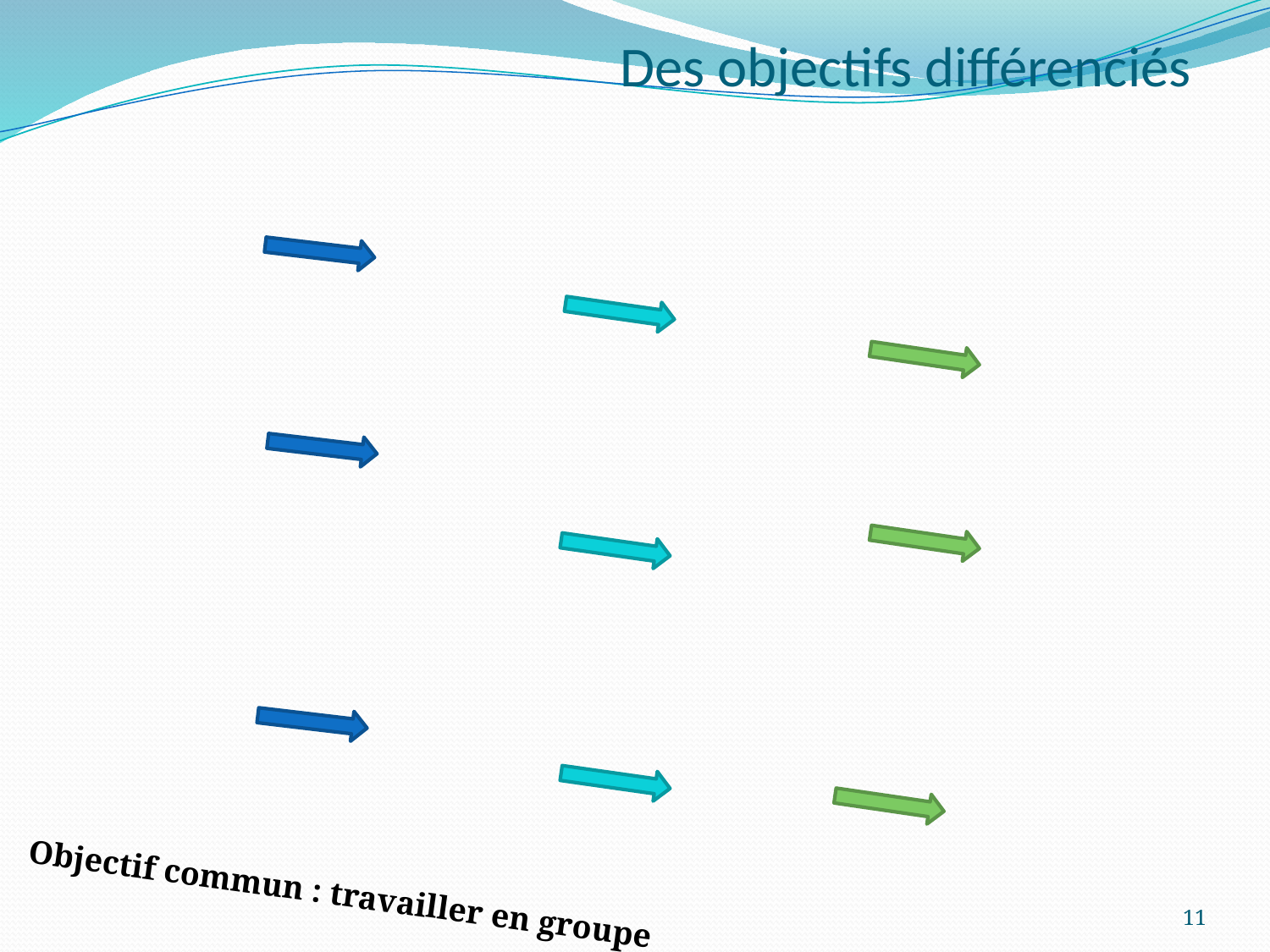

# Des objectifs différenciés

Objectif commun : travailler en groupe
11